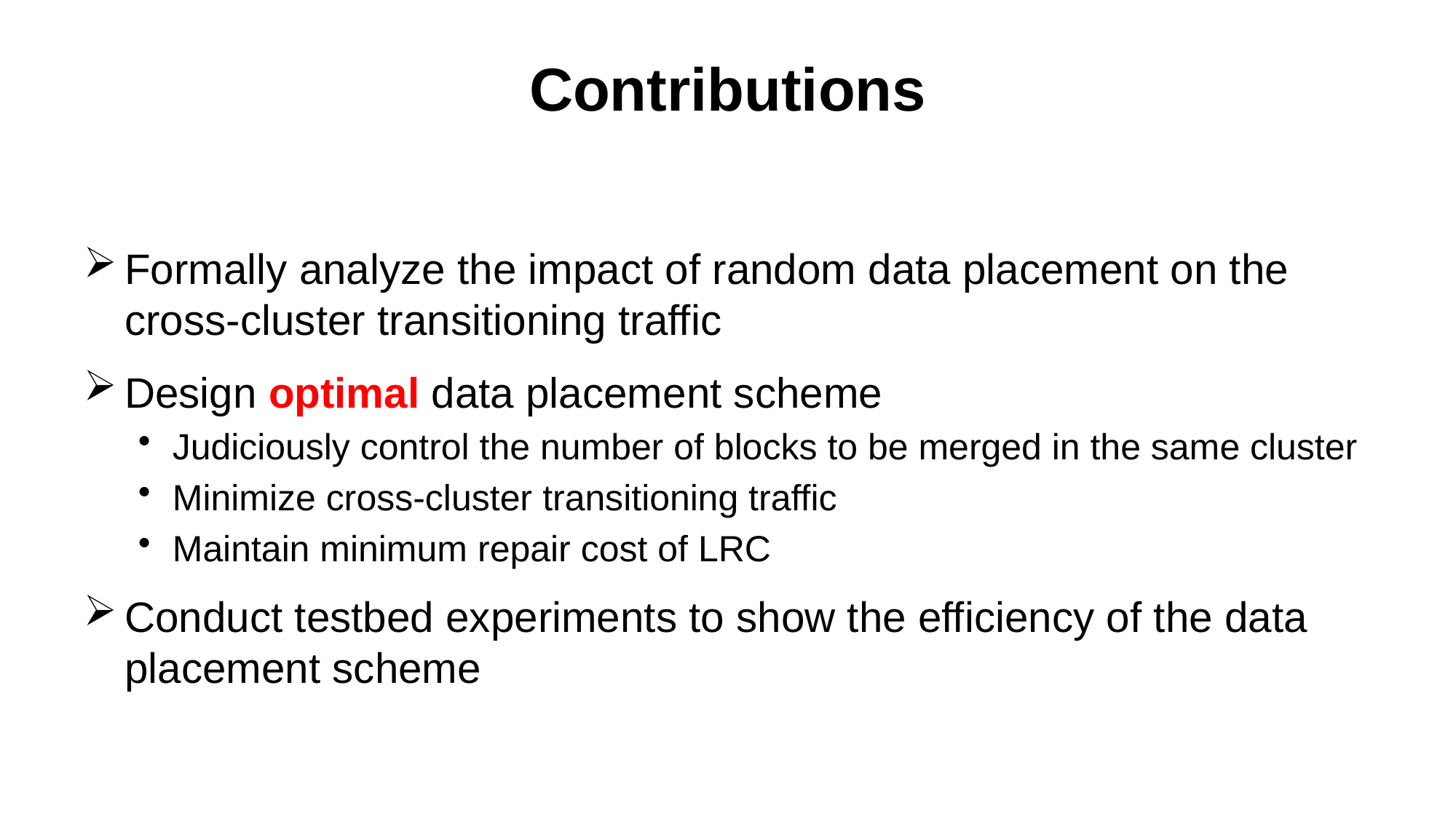

# Contributions
Formally analyze the impact of random data placement on the cross-cluster transitioning traffic
Design optimal data placement scheme
Judiciously control the number of blocks to be merged in the same cluster
Minimize cross-cluster transitioning traffic
Maintain minimum repair cost of LRC
Conduct testbed experiments to show the efficiency of the data placement scheme